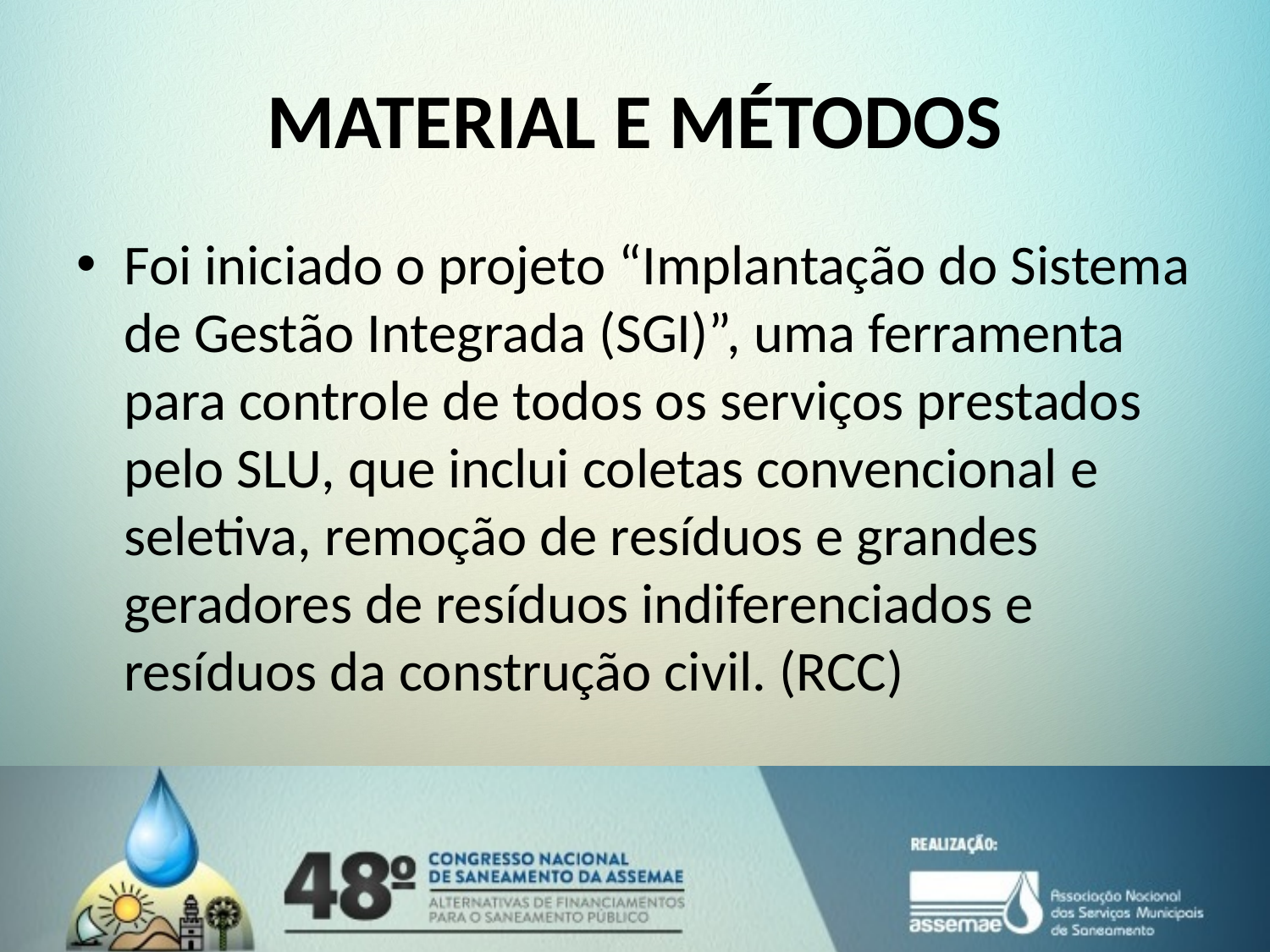

# MATERIAL E MÉTODOS
Foi iniciado o projeto “Implantação do Sistema de Gestão Integrada (SGI)”, uma ferramenta para controle de todos os serviços prestados pelo SLU, que inclui coletas convencional e seletiva, remoção de resíduos e grandes geradores de resíduos indiferenciados e resíduos da construção civil. (RCC)